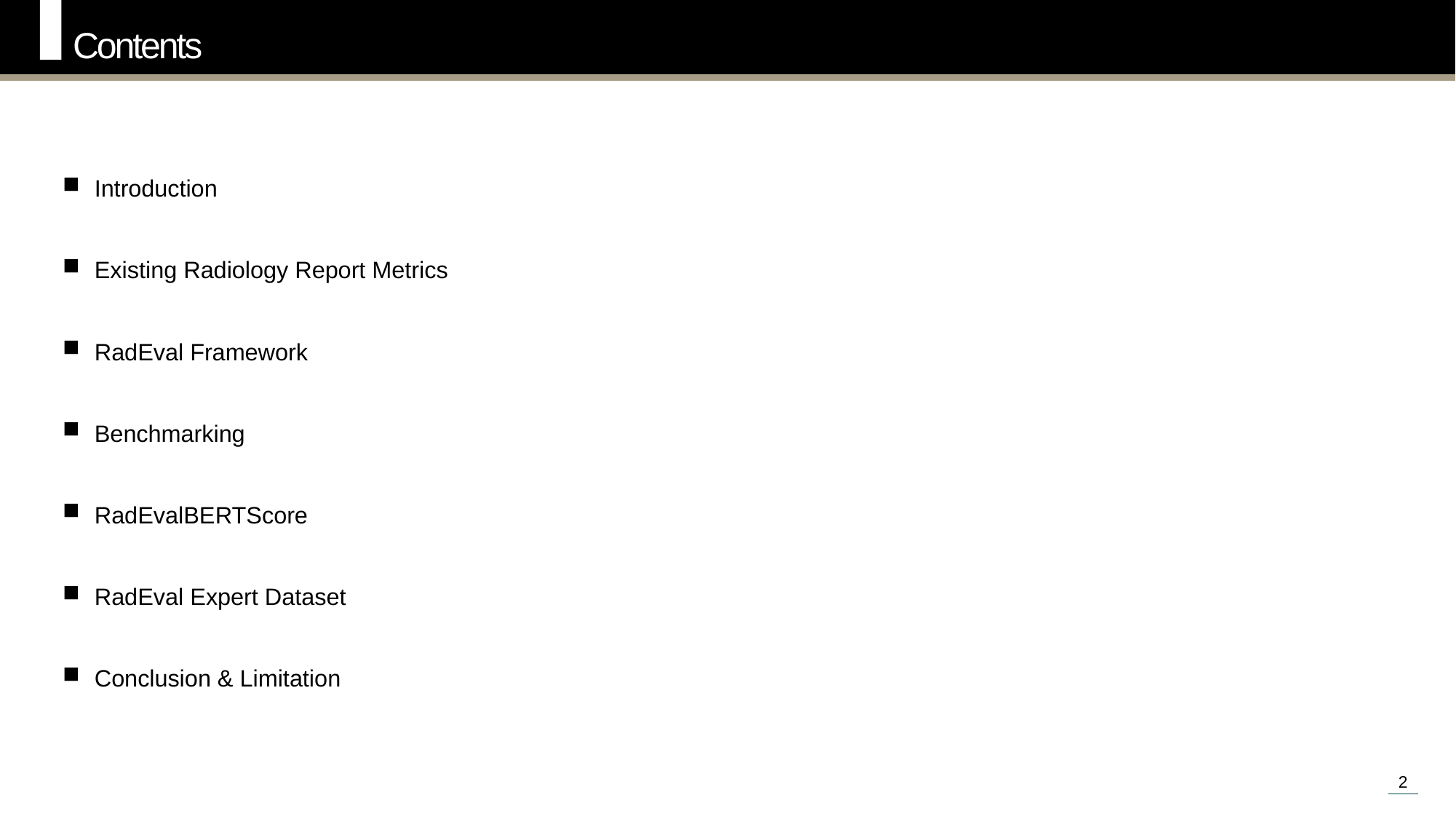

Contents
Introduction
Existing Radiology Report Metrics
RadEval Framework
Benchmarking
RadEvalBERTScore
RadEval Expert Dataset
Conclusion & Limitation